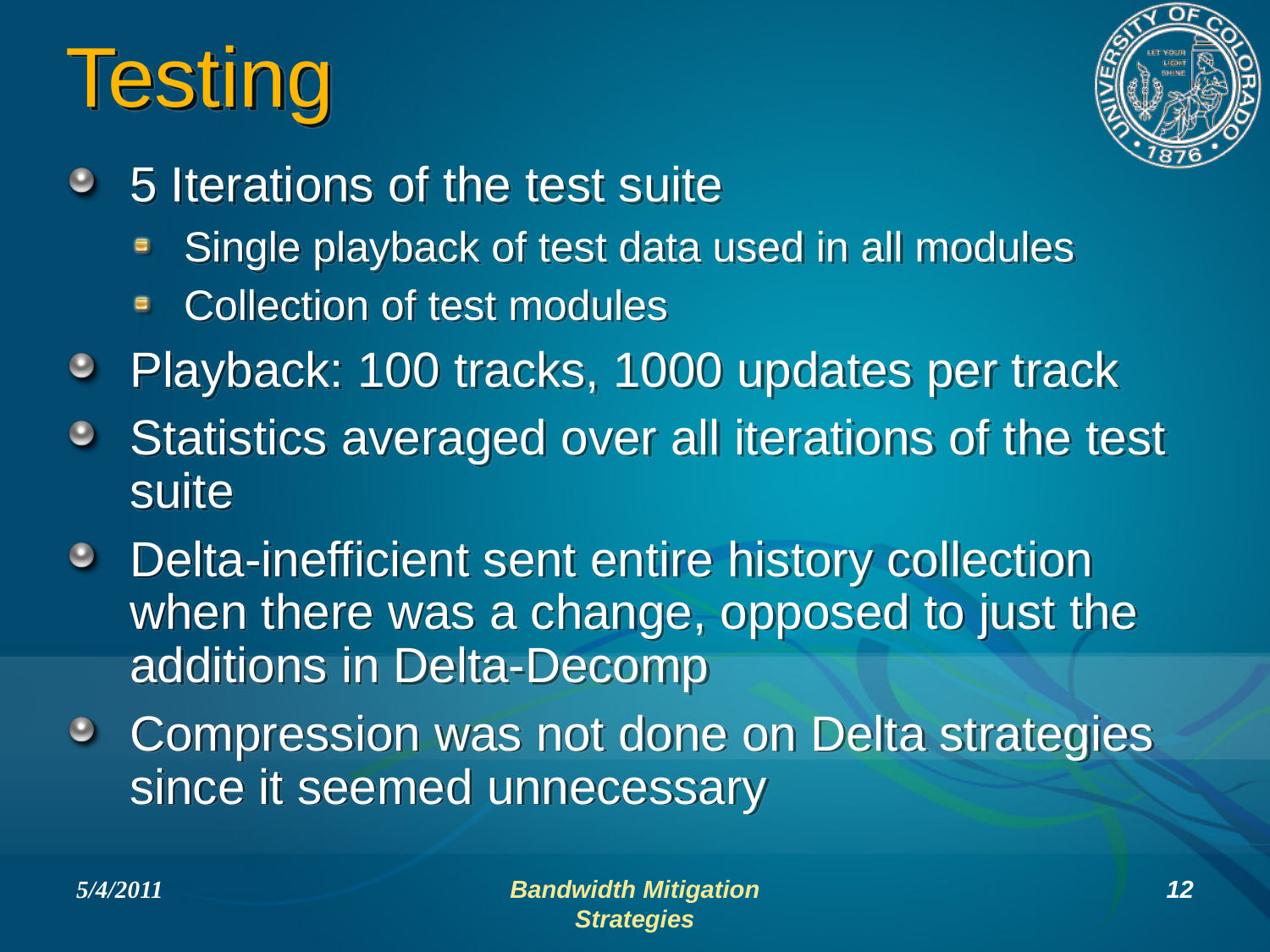

# Testing
5 Iterations of the test suite
Single playback of test data used in all modules
Collection of test modules
Playback: 100 tracks, 1000 updates per track
Statistics averaged over all iterations of the test suite
Delta-inefficient sent entire history collection when there was a change, opposed to just the additions in Delta-Decomp
Compression was not done on Delta strategies since it seemed unnecessary
5/4/2011
Bandwidth Mitigation Strategies
12